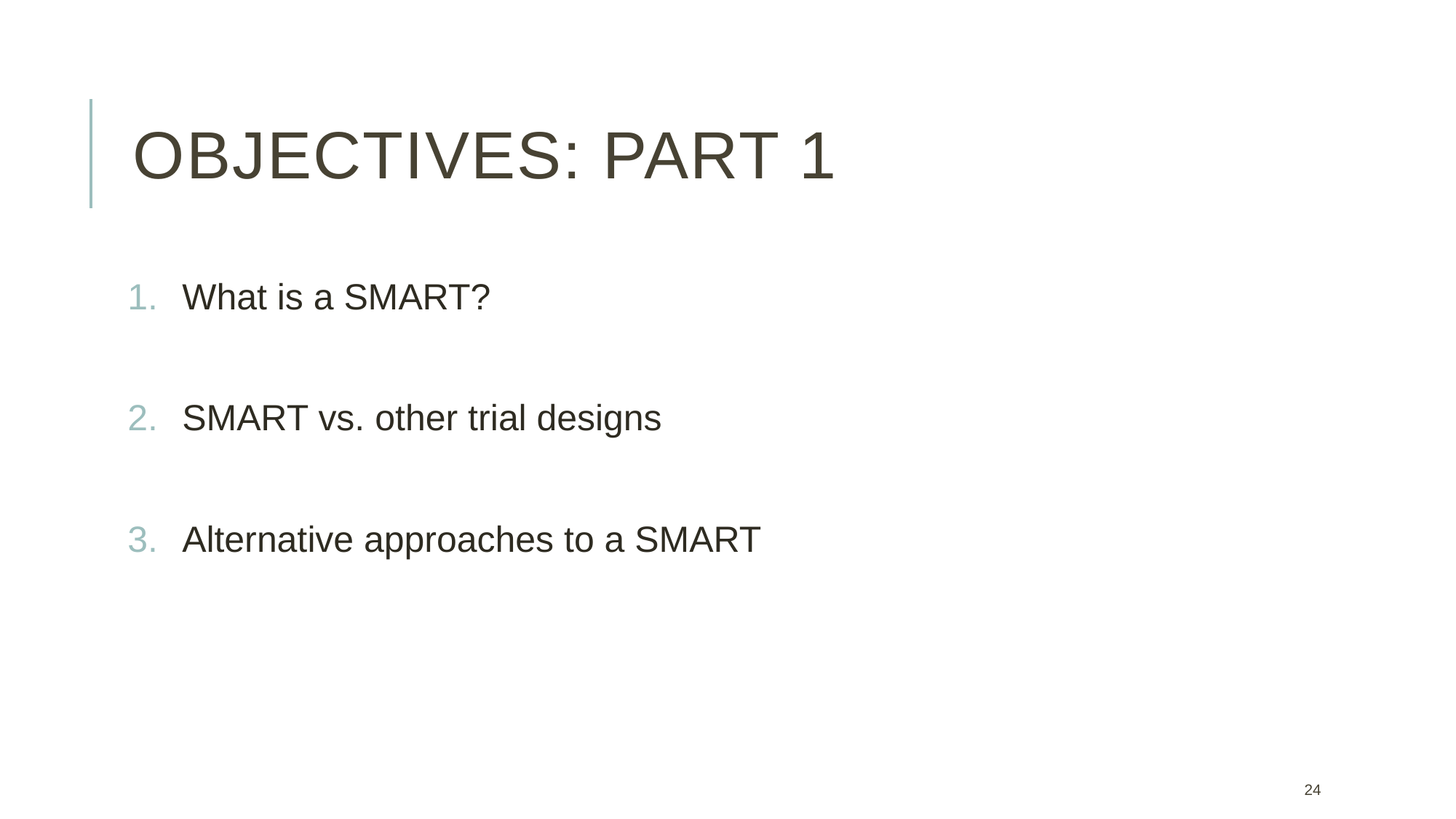

# Objectives: Part 1
What is a SMART?

SMART vs. other trial designs

Alternative approaches to a SMART
24